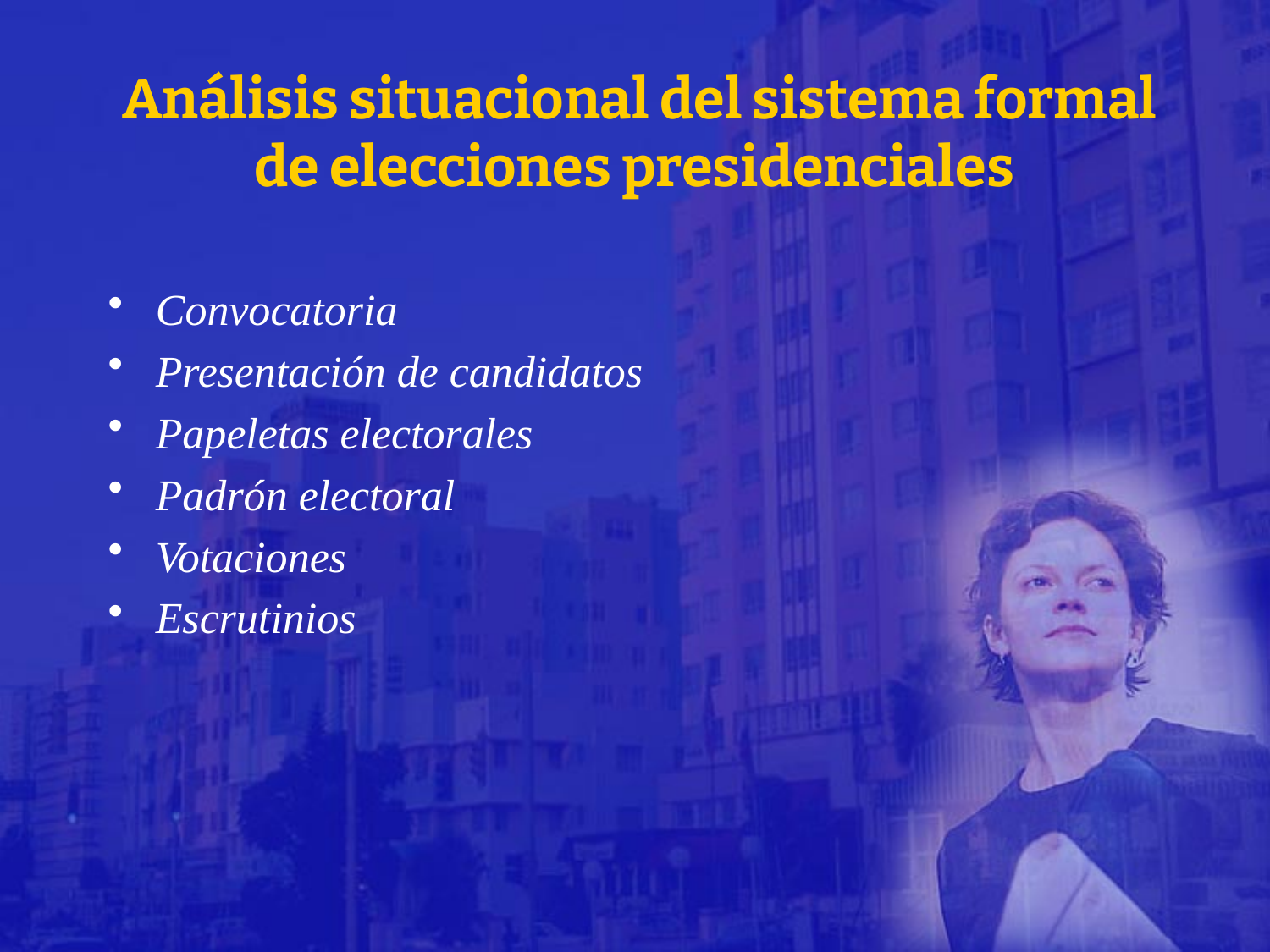

# Análisis situacional del sistema formal de elecciones presidenciales
Convocatoria
Presentación de candidatos
Papeletas electorales
Padrón electoral
Votaciones
Escrutinios